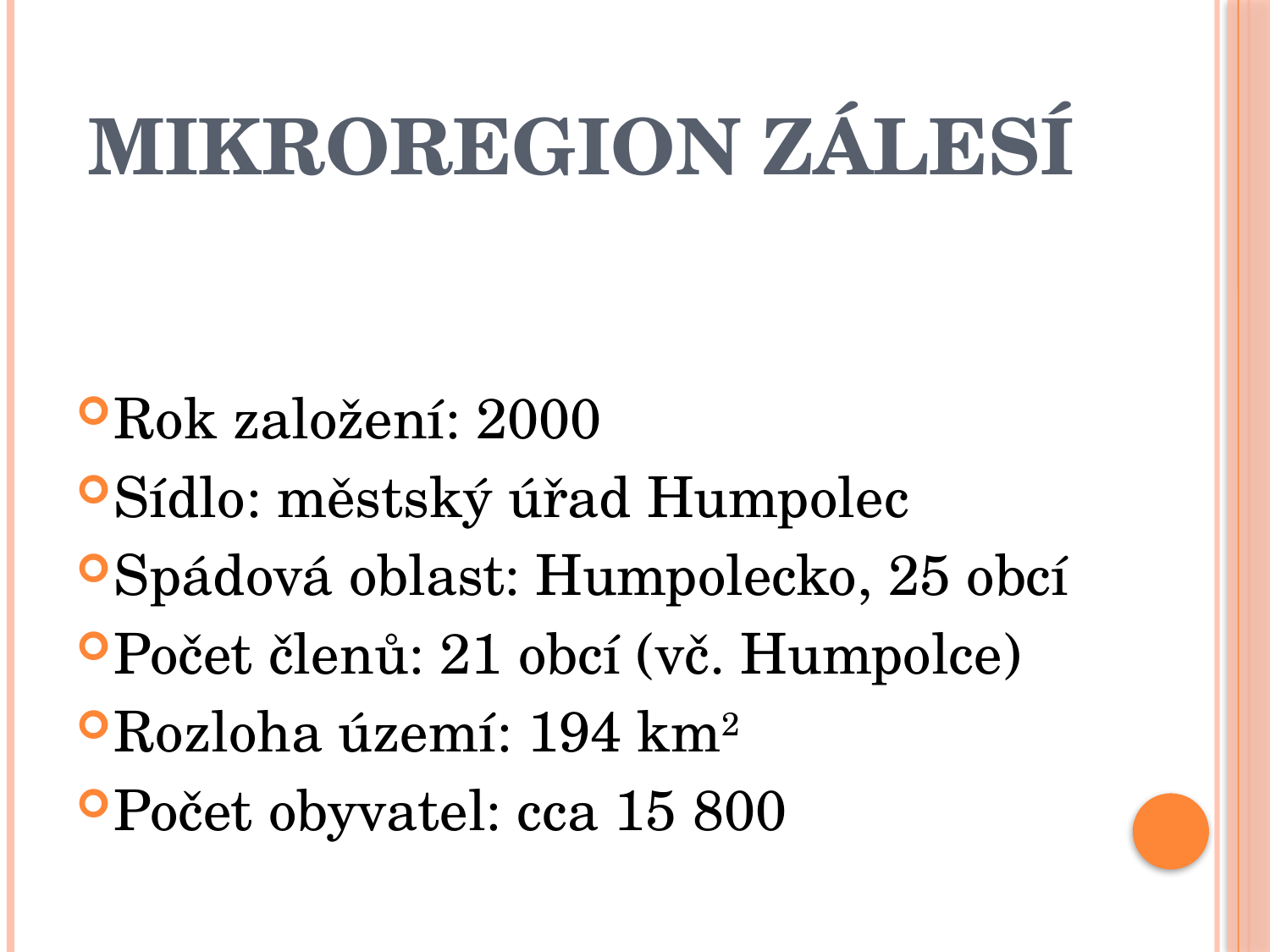

# Mikroregion Zálesí
Rok založení: 2000
Sídlo: městský úřad Humpolec
Spádová oblast: Humpolecko, 25 obcí
Počet členů: 21 obcí (vč. Humpolce)
Rozloha území: 194 km2
Počet obyvatel: cca 15 800